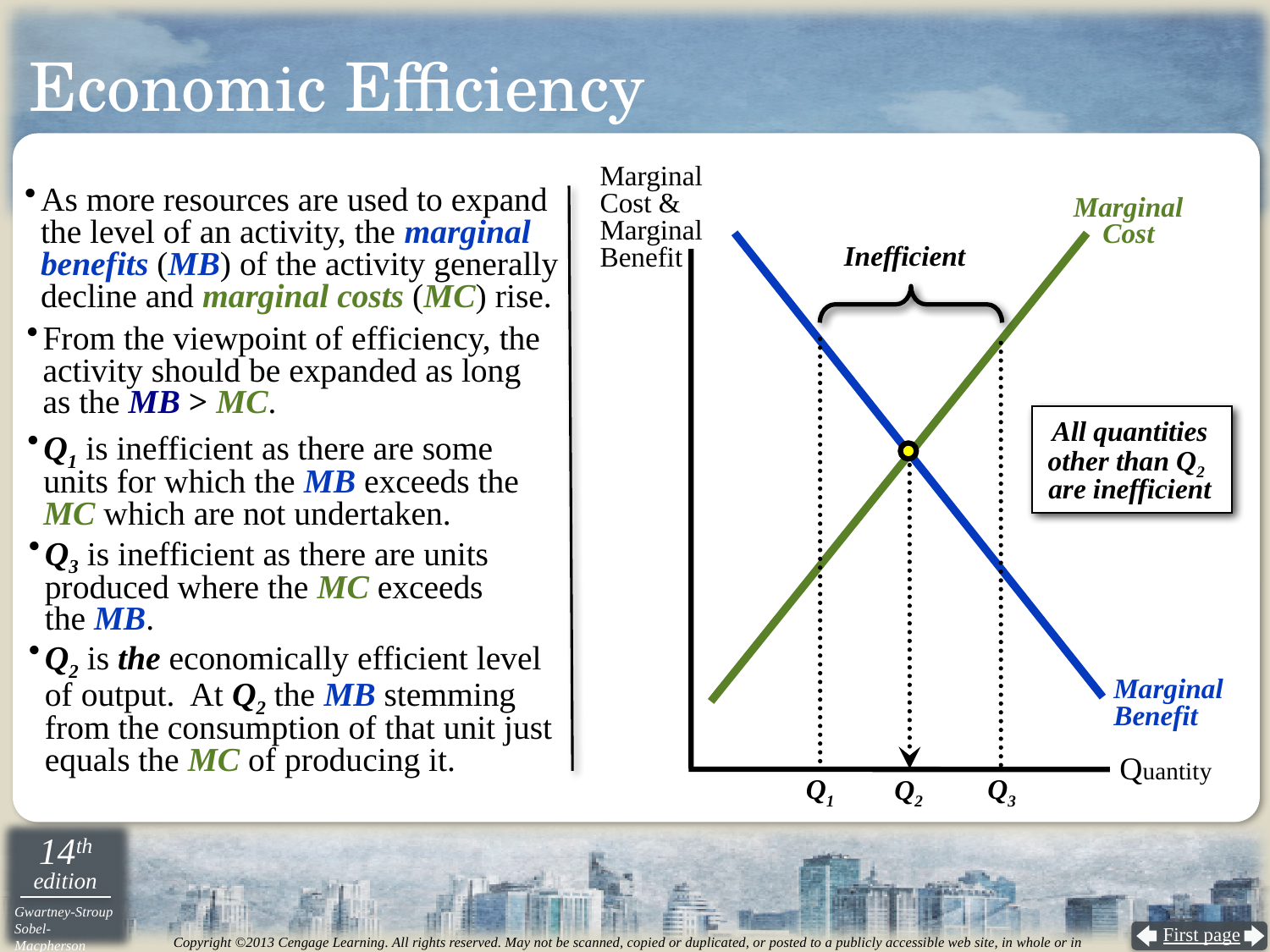

# Economic Efficiency

Marginal
Cost &
Marginal
Benefit
As more resources are used to expand the level of an activity, the marginal benefits (MB) of the activity generally decline and marginal costs (MC) rise.
Marginal
Cost

Inefficient

From the viewpoint of efficiency, the activity should be expanded as long
as the MB > MC.

Q1

Q3

All quantities other than Q2
are inefficient
Q1 is inefficient as there are some units for which the MB exceeds the MC which are not undertaken.

Q3 is inefficient as there are units produced where the MC exceeds
the MB.
Q2 is the economically efficient level of output.  At Q2 the MB stemming from the consumption of that unit just equals the MC of producing it.
Marginal
Benefit
Quantity
Q2